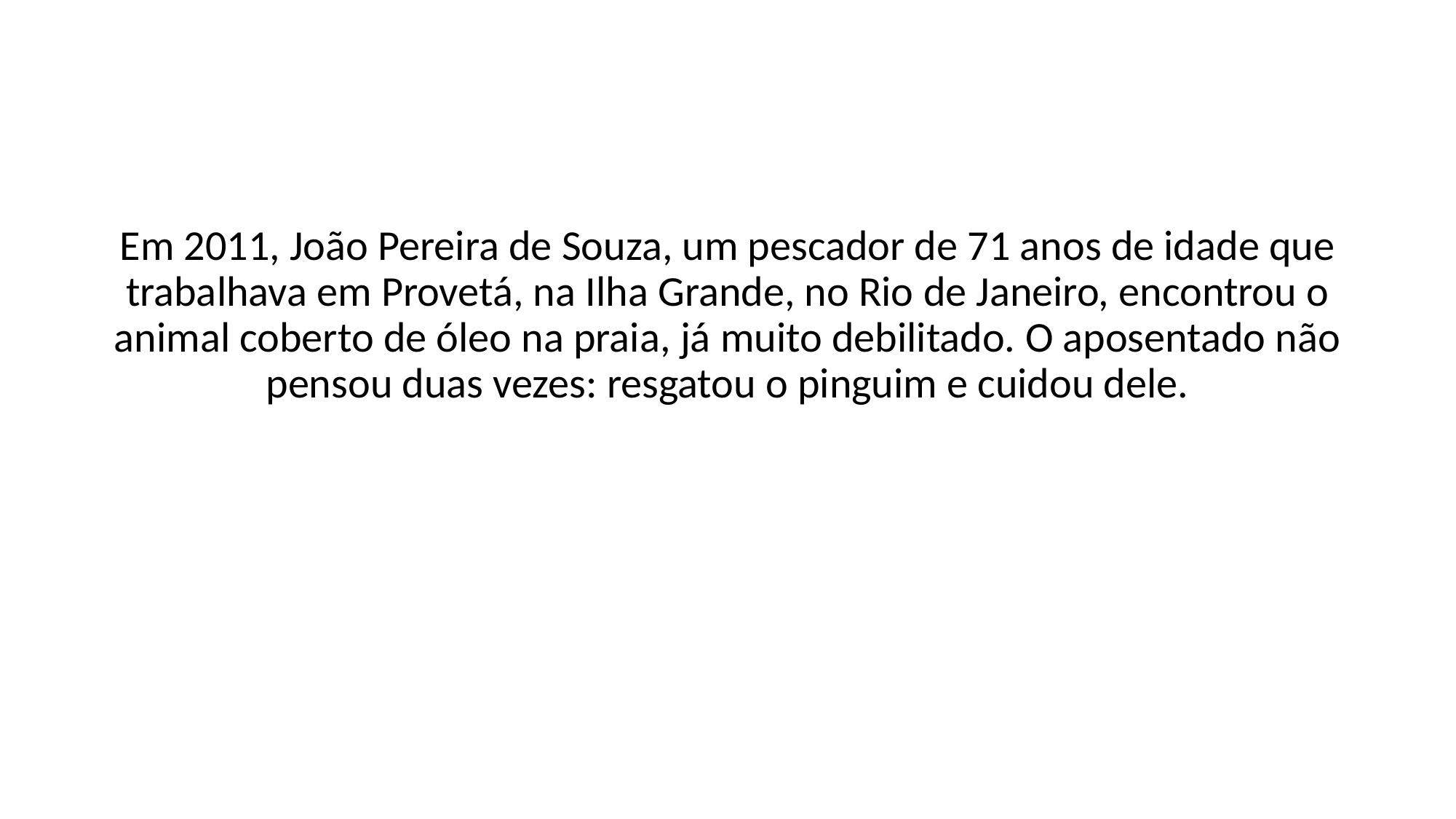

Em 2011, João Pereira de Souza, um pescador de 71 anos de idade que trabalhava em Provetá, na Ilha Grande, no Rio de Janeiro, encontrou o animal coberto de óleo na praia, já muito debilitado. O aposentado não pensou duas vezes: resgatou o pinguim e cuidou dele.